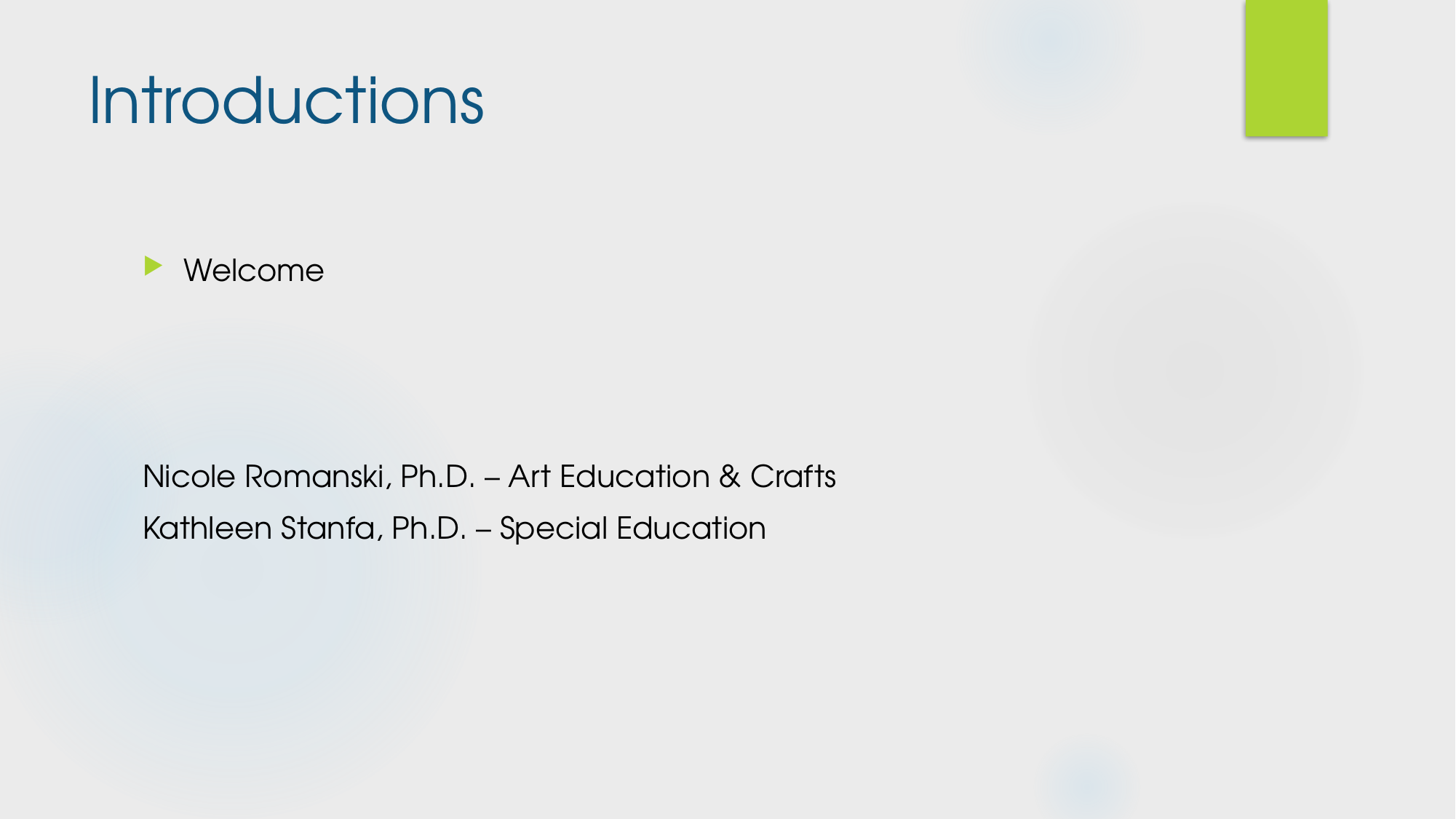

# Introductions
Welcome

Nicole Romanski, Ph.D. – Art Education & Crafts
Kathleen Stanfa, Ph.D. – Special Education